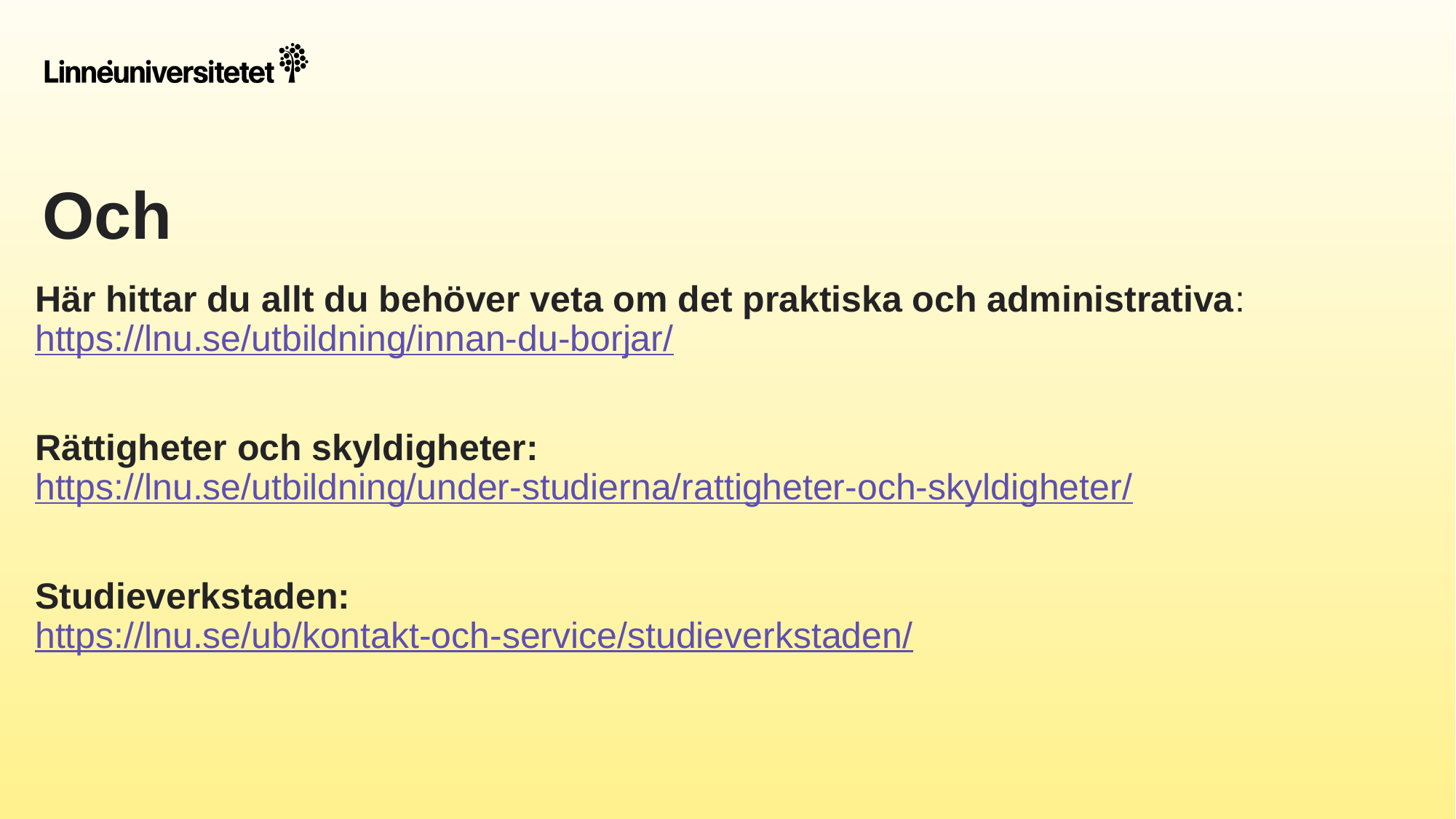

# Och
Här hittar du allt du behöver veta om det praktiska och administrativa:
https://lnu.se/utbildning/innan-du-borjar/

Rättigheter och skyldigheter:
https://lnu.se/utbildning/under-studierna/rattigheter-och-skyldigheter/

Studieverkstaden:
https://lnu.se/ub/kontakt-och-service/studieverkstaden/